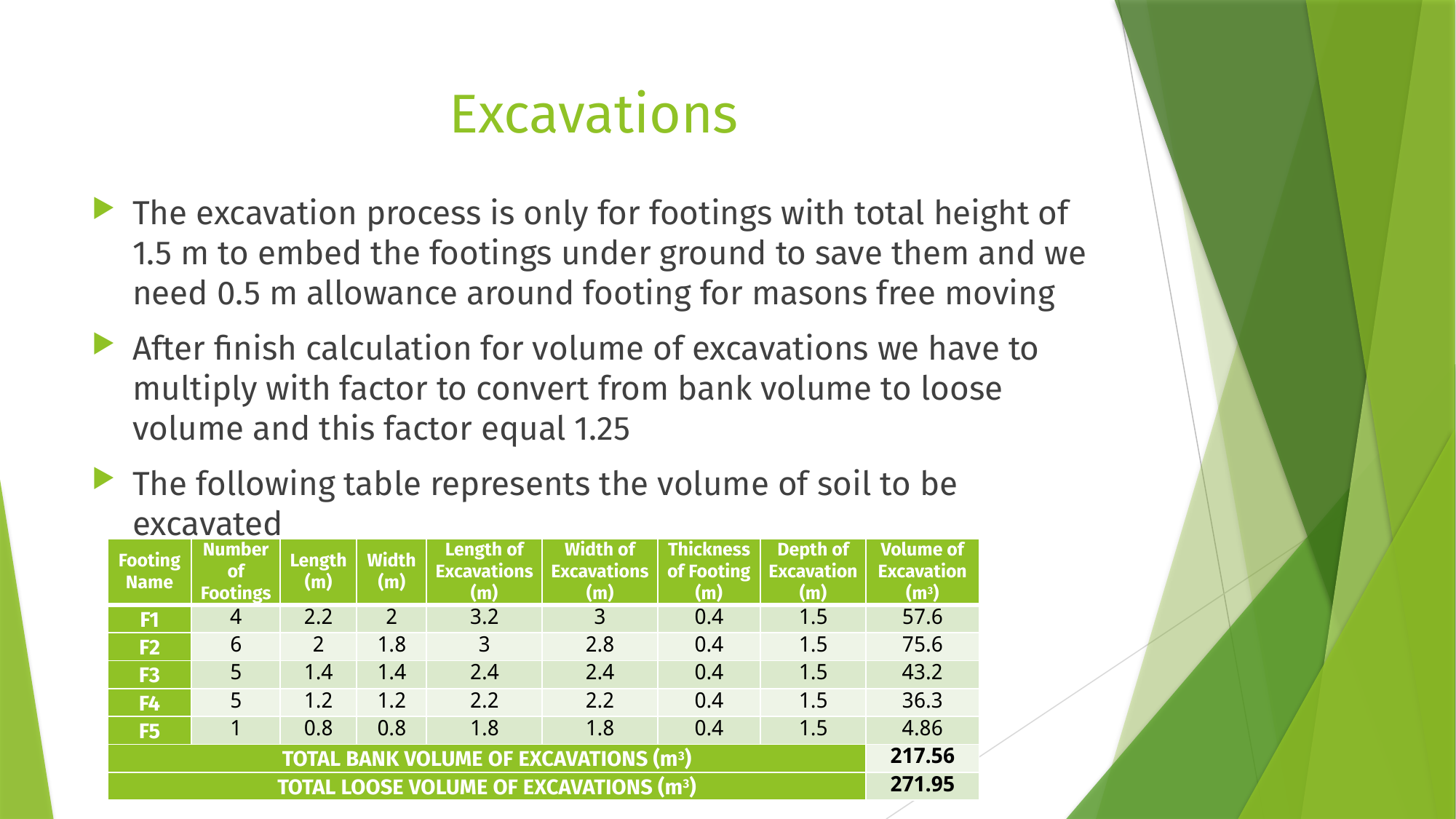

# Excavations
The excavation process is only for footings with total height of 1.5 m to embed the footings under ground to save them and we need 0.5 m allowance around footing for masons free moving
After finish calculation for volume of excavations we have to multiply with factor to convert from bank volume to loose volume and this factor equal 1.25
The following table represents the volume of soil to be excavated

| Footing Name | Number of Footings | Length (m) | Width (m) | Length of Excavations (m) | Width of Excavations (m) | Thickness of Footing (m) | Depth of Excavation (m) | Volume of Excavation (m3) |
| --- | --- | --- | --- | --- | --- | --- | --- | --- |
| F1 | 4 | 2.2 | 2 | 3.2 | 3 | 0.4 | 1.5 | 57.6 |
| F2 | 6 | 2 | 1.8 | 3 | 2.8 | 0.4 | 1.5 | 75.6 |
| F3 | 5 | 1.4 | 1.4 | 2.4 | 2.4 | 0.4 | 1.5 | 43.2 |
| F4 | 5 | 1.2 | 1.2 | 2.2 | 2.2 | 0.4 | 1.5 | 36.3 |
| F5 | 1 | 0.8 | 0.8 | 1.8 | 1.8 | 0.4 | 1.5 | 4.86 |
| TOTAL BANK VOLUME OF EXCAVATIONS (m3) |  |  |  |  |  |  |  | 217.56 |
| TOTAL LOOSE VOLUME OF EXCAVATIONS (m3) |  |  |  |  |  |  |  | 271.95 |